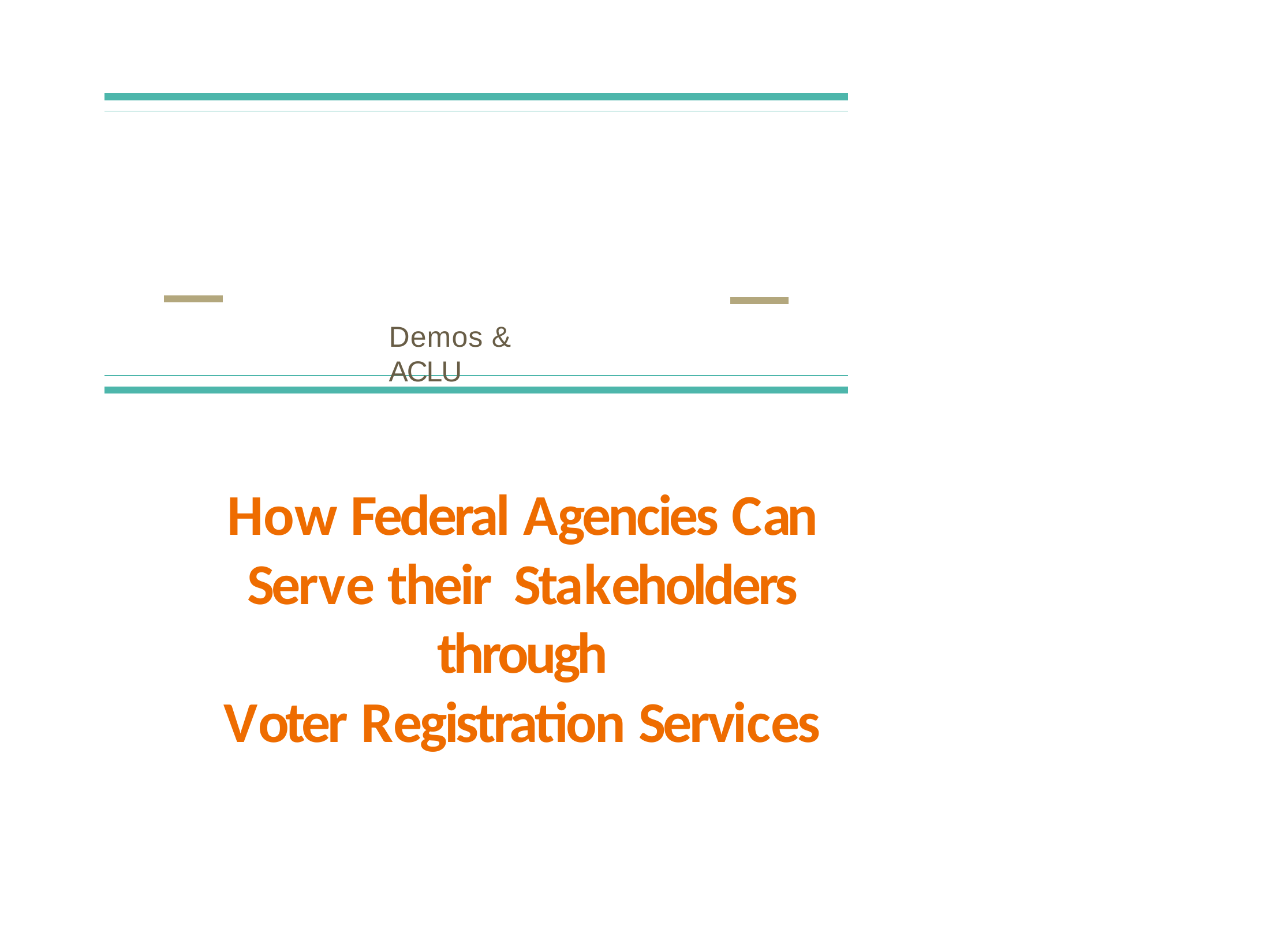

Demos & ACLU
How Federal Agencies Can Serve their  Stakeholders through
Voter Registration Services